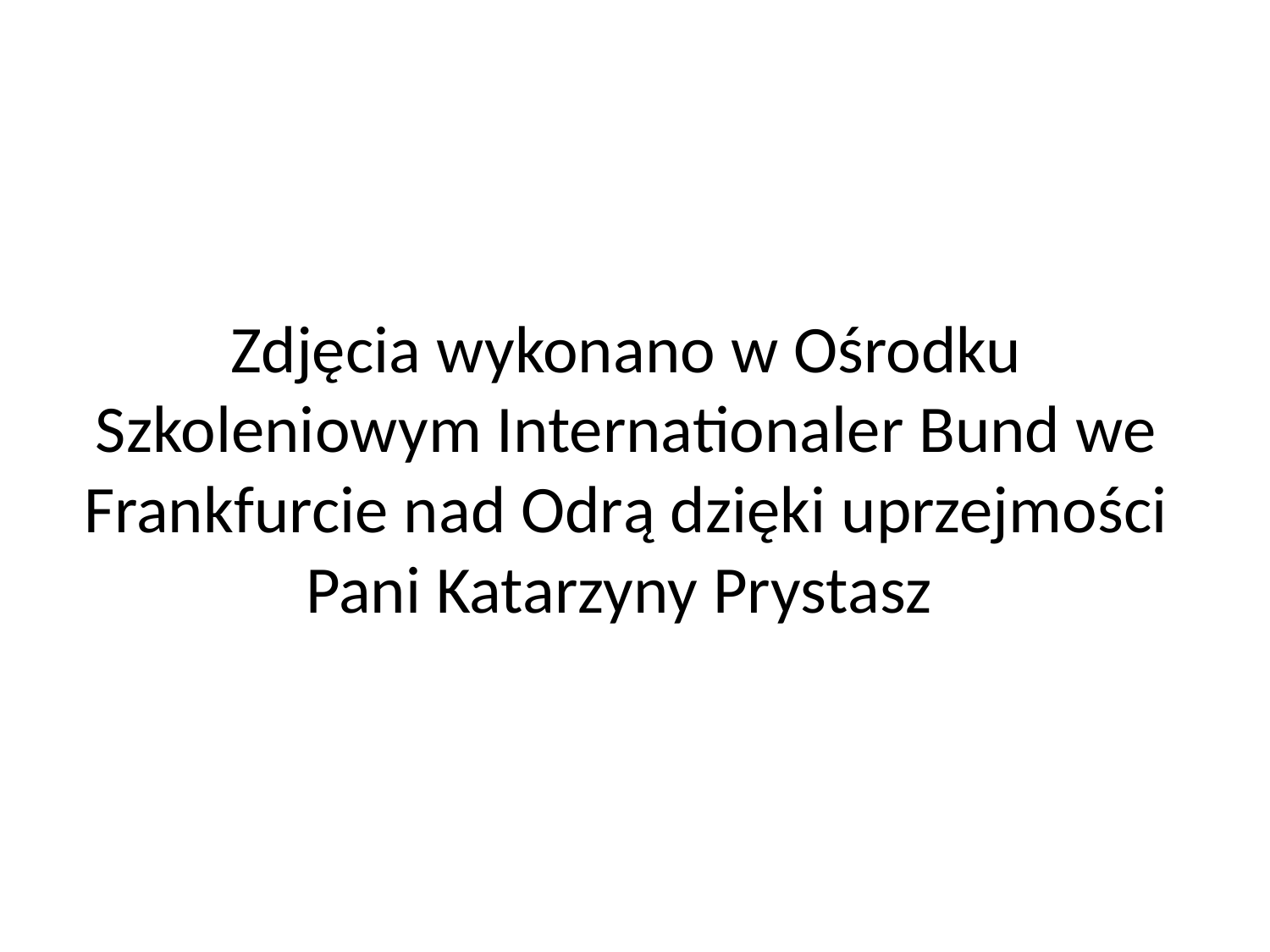

# Zdjęcia wykonano w Ośrodku Szkoleniowym Internationaler Bund we Frankfurcie nad Odrą dzięki uprzejmości Pani Katarzyny Prystasz